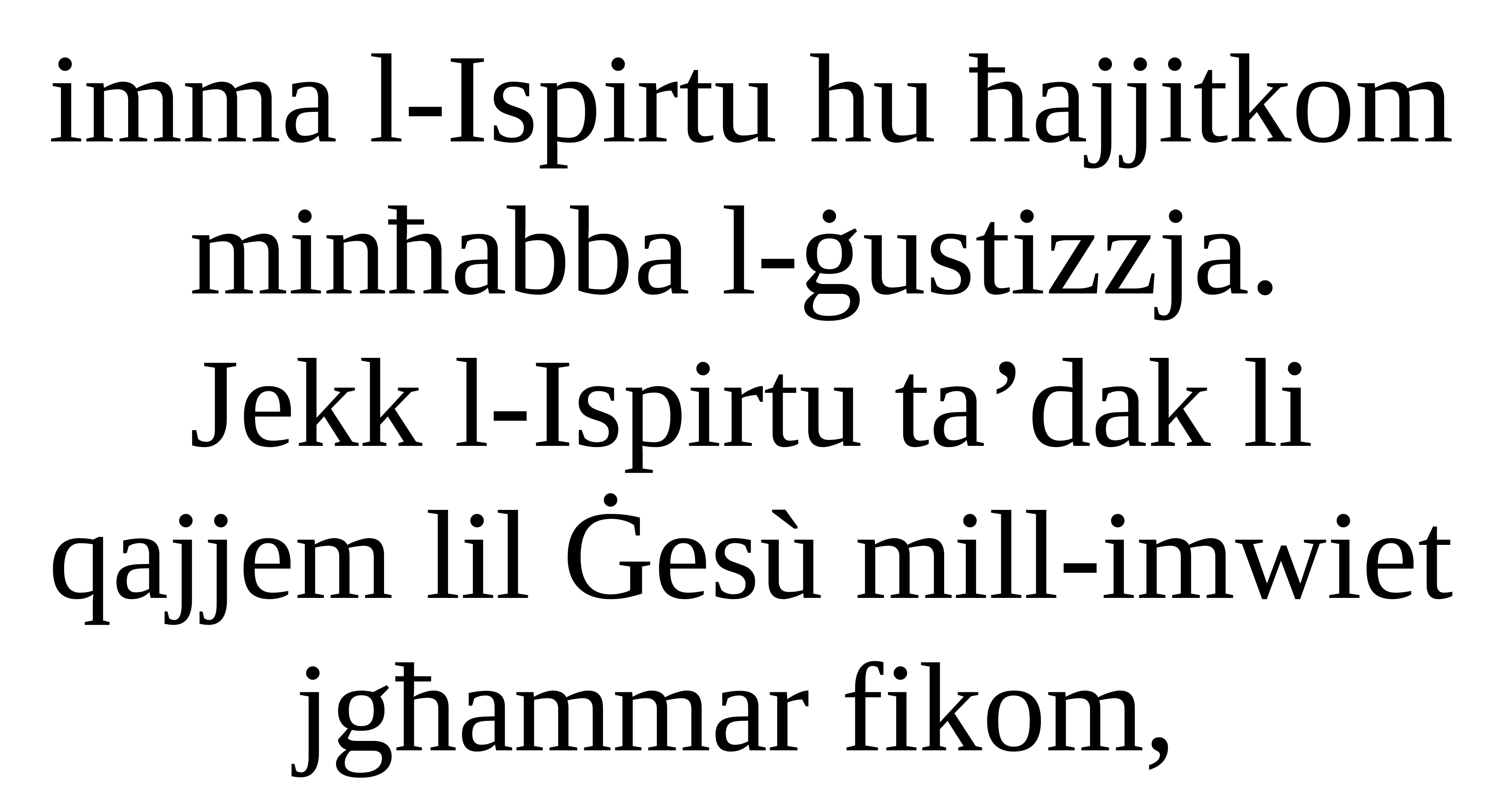

imma l-Ispirtu hu ħajjitkom minħabba l-ġustizzja.
Jekk l-Ispirtu ta’dak li qajjem lil Ġesù mill-imwiet jgħammar fikom,